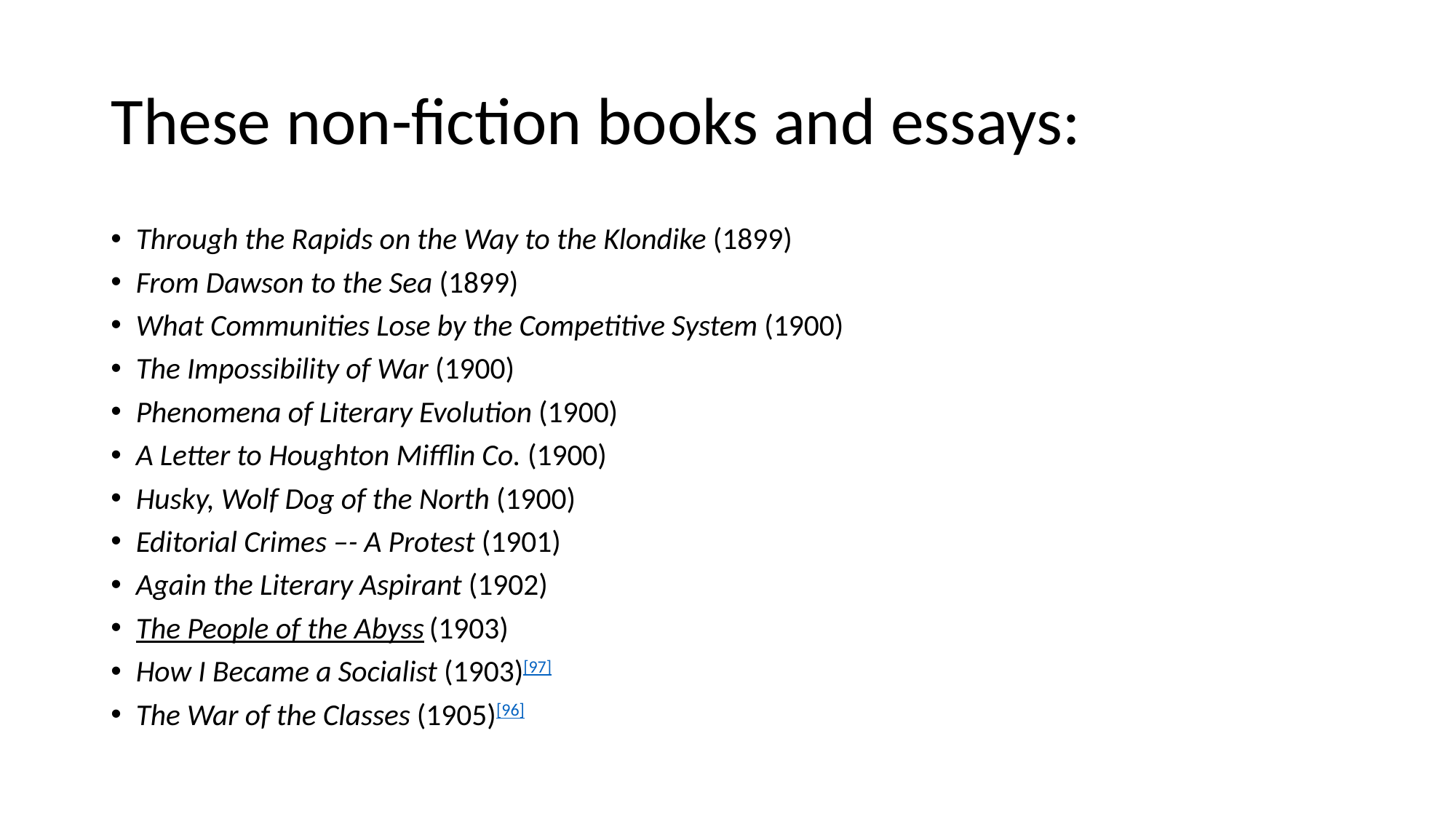

# These non-fiction books and essays:
Through the Rapids on the Way to the Klondike (1899)
From Dawson to the Sea (1899)
What Communities Lose by the Competitive System (1900)
The Impossibility of War (1900)
Phenomena of Literary Evolution (1900)
A Letter to Houghton Mifflin Co. (1900)
Husky, Wolf Dog of the North (1900)
Editorial Crimes –- A Protest (1901)
Again the Literary Aspirant (1902)
The People of the Abyss (1903)
How I Became a Socialist (1903)[97]
The War of the Classes (1905)[96]